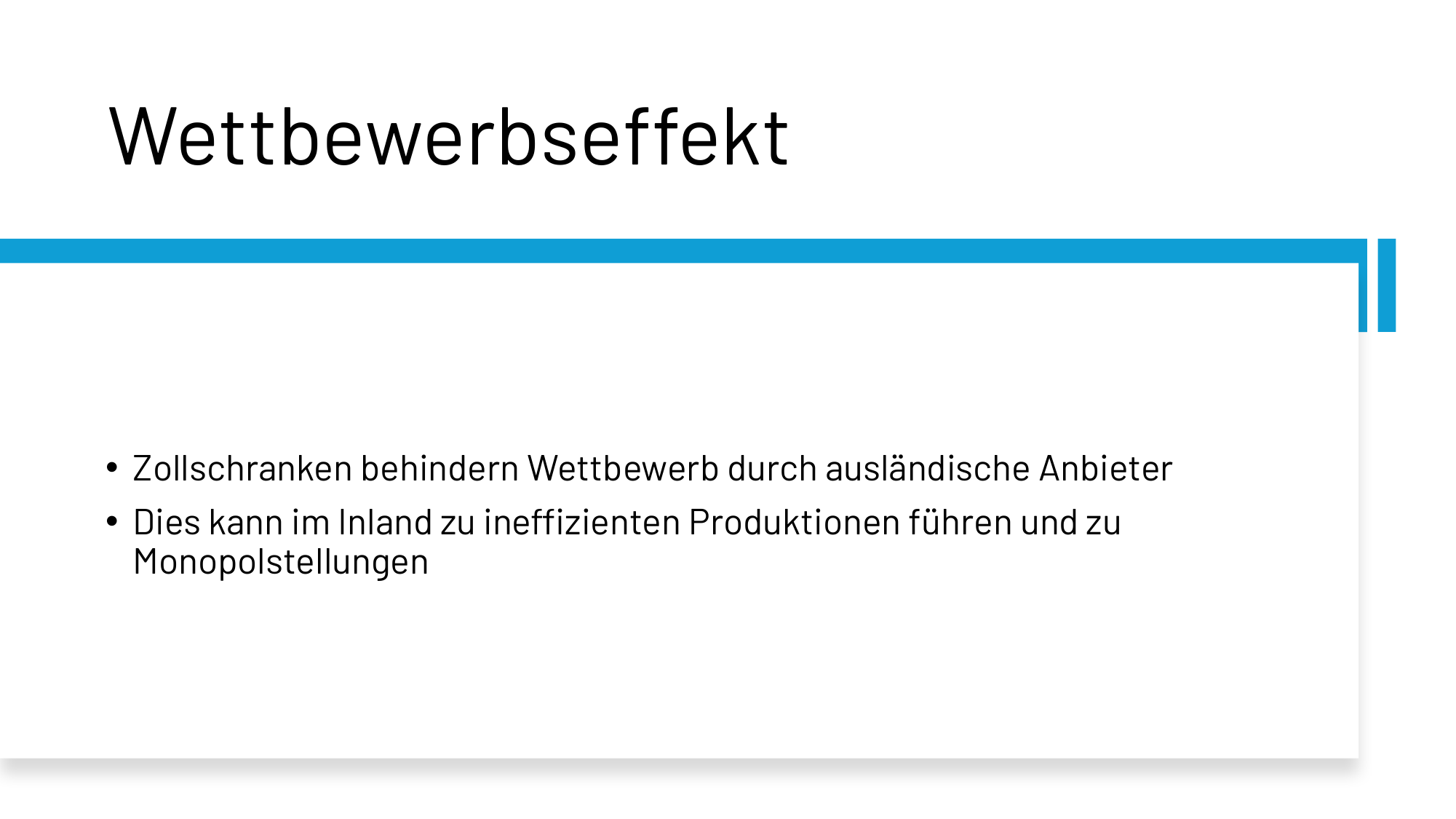

# Wettbewerbseffekt

Zollschranken behindern Wettbewerb durch ausländische Anbieter
Dies kann im Inland zu ineffizienten Produktionen führen und zu Monopolstellungen